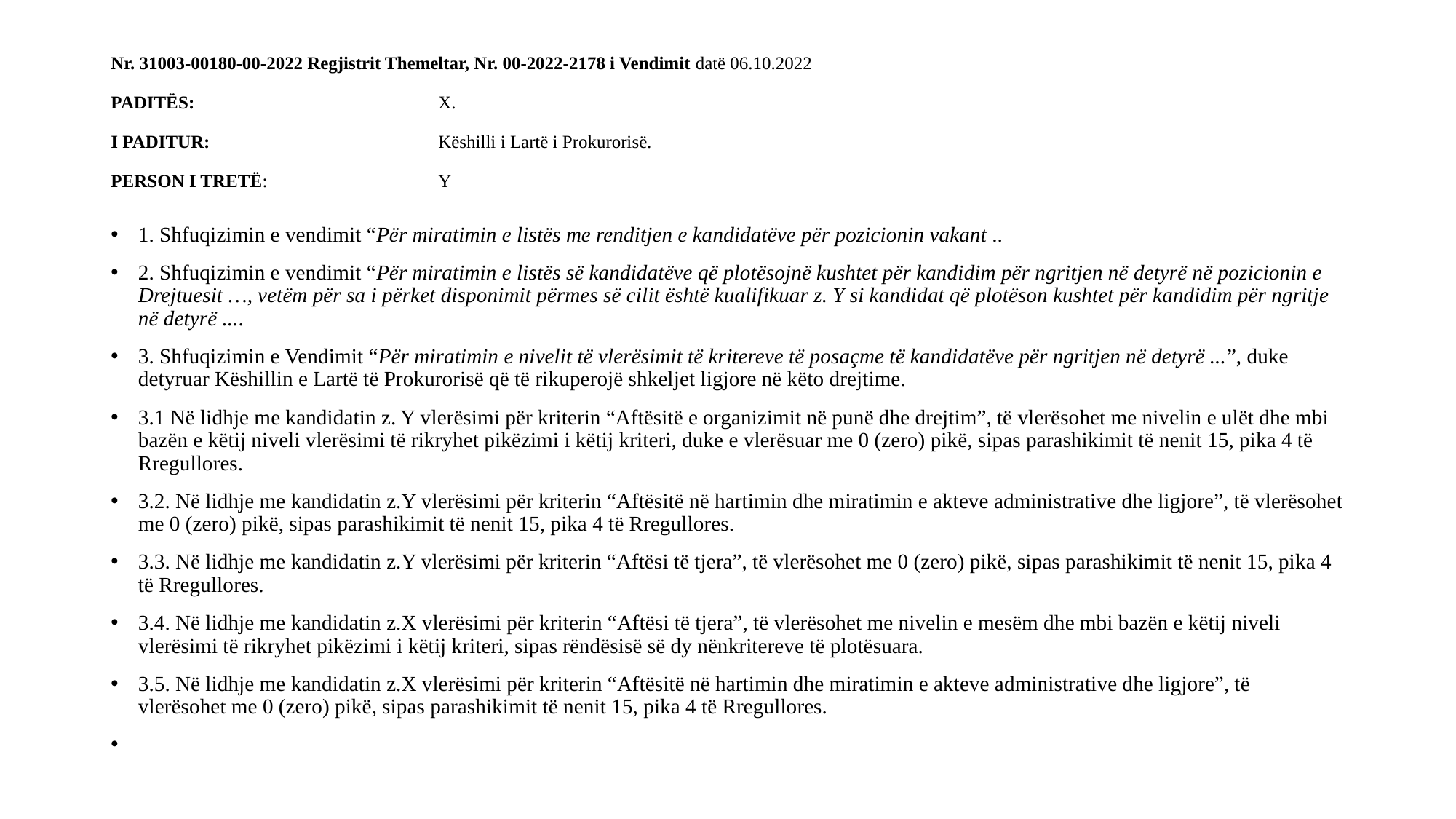

# Nr. 31003-00180-00-2022 Regjistrit Themeltar, Nr. 00-2022-2178 i Vendimit datë 06.10.2022   PADITËS:			X.   I PADITUR:			Këshilli i Lartë i Prokurorisë.   PERSON I TRETË:		Y
1. Shfuqizimin e vendimit “Për miratimin e listës me renditjen e kandidatëve për pozicionin vakant ..
2. Shfuqizimin e vendimit “Për miratimin e listës së kandidatëve që plotësojnë kushtet për kandidim për ngritjen në detyrë në pozicionin e Drejtuesit …, vetëm për sa i përket disponimit përmes së cilit është kualifikuar z. Y si kandidat që plotëson kushtet për kandidim për ngritje në detyrë ....
3. Shfuqizimin e Vendimit “Për miratimin e nivelit të vlerësimit të kritereve të posaçme të kandidatëve për ngritjen në detyrë ...”, duke detyruar Këshillin e Lartë të Prokurorisë që të rikuperojë shkeljet ligjore në këto drejtime.
3.1 Në lidhje me kandidatin z. Y vlerësimi për kriterin “Aftësitë e organizimit në punë dhe drejtim”, të vlerësohet me nivelin e ulët dhe mbi bazën e këtij niveli vlerësimi të rikryhet pikëzimi i këtij kriteri, duke e vlerësuar me 0 (zero) pikë, sipas parashikimit të nenit 15, pika 4 të Rregullores.
3.2. Në lidhje me kandidatin z.Y vlerësimi për kriterin “Aftësitë në hartimin dhe miratimin e akteve administrative dhe ligjore”, të vlerësohet me 0 (zero) pikë, sipas parashikimit të nenit 15, pika 4 të Rregullores.
3.3. Në lidhje me kandidatin z.Y vlerësimi për kriterin “Aftësi të tjera”, të vlerësohet me 0 (zero) pikë, sipas parashikimit të nenit 15, pika 4 të Rregullores.
3.4. Në lidhje me kandidatin z.X vlerësimi për kriterin “Aftësi të tjera”, të vlerësohet me nivelin e mesëm dhe mbi bazën e këtij niveli vlerësimi të rikryhet pikëzimi i këtij kriteri, sipas rëndësisë së dy nënkritereve të plotësuara.
3.5. Në lidhje me kandidatin z.X vlerësimi për kriterin “Aftësitë në hartimin dhe miratimin e akteve administrative dhe ligjore”, të vlerësohet me 0 (zero) pikë, sipas parashikimit të nenit 15, pika 4 të Rregullores.